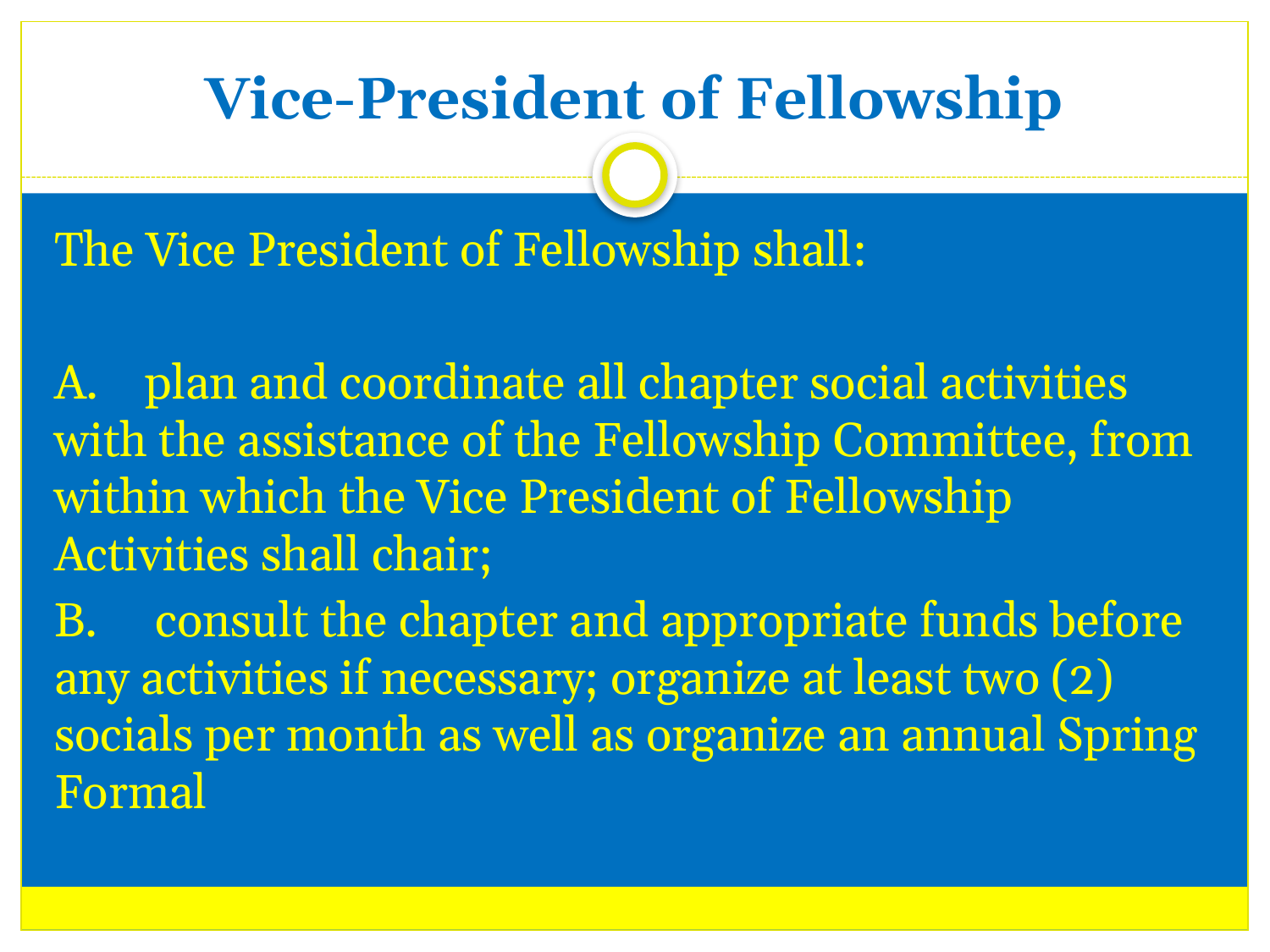

# Vice-President of Fellowship
The Vice President of Fellowship shall:

A.    plan and coordinate all chapter social activities with the assistance of the Fellowship Committee, from within which the Vice President of Fellowship Activities shall chair;
B.     consult the chapter and appropriate funds before any activities if necessary; organize at least two (2) socials per month as well as organize an annual Spring Formal